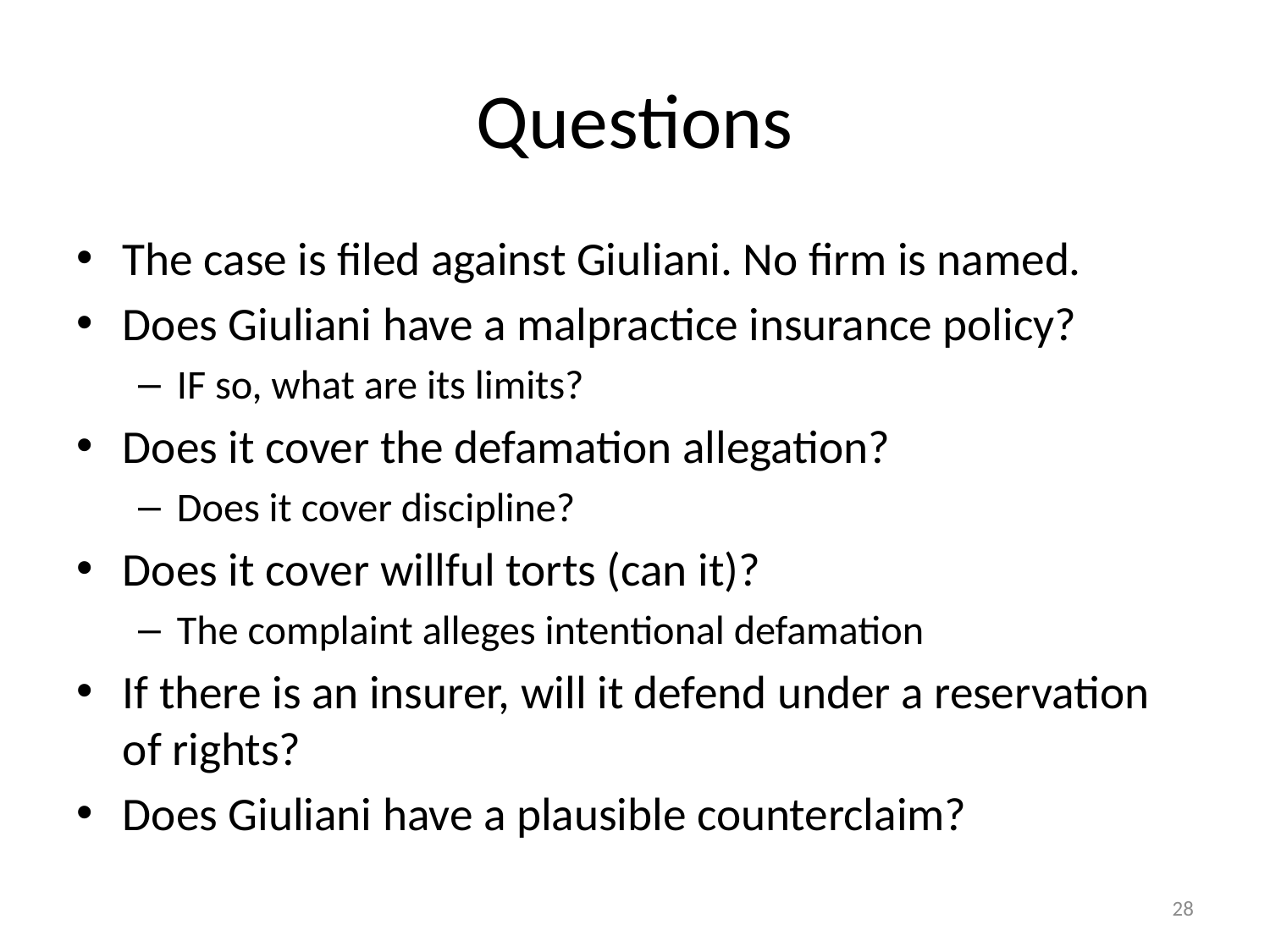

# Questions
The case is filed against Giuliani. No firm is named.
Does Giuliani have a malpractice insurance policy?
IF so, what are its limits?
Does it cover the defamation allegation?
Does it cover discipline?
Does it cover willful torts (can it)?
The complaint alleges intentional defamation
If there is an insurer, will it defend under a reservation of rights?
Does Giuliani have a plausible counterclaim?
28